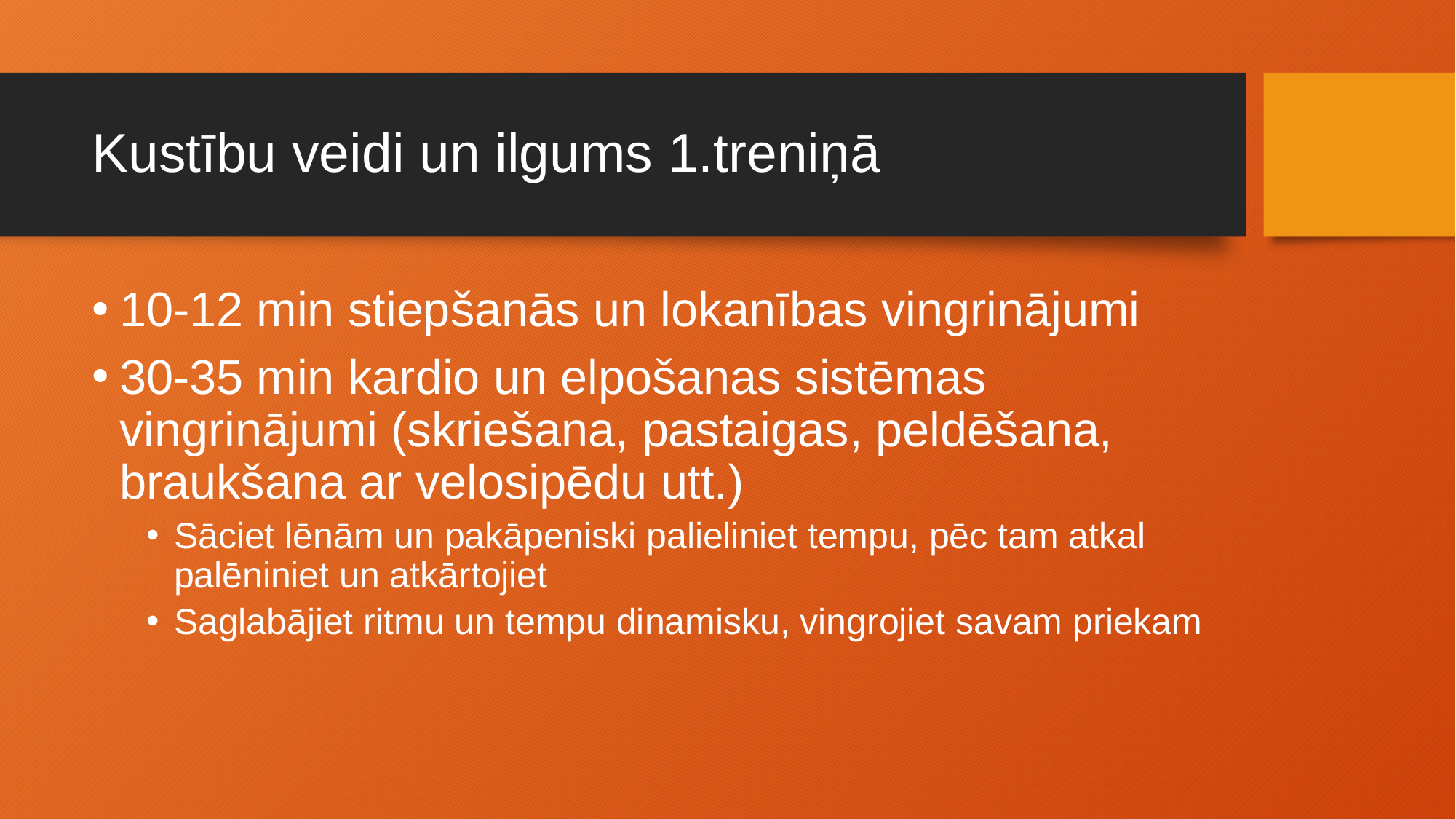

# Kustību veidi un ilgums 1.treniņā
10-12 min stiepšanās un lokanības vingrinājumi
30-35 min kardio un elpošanas sistēmas vingrinājumi (skriešana, pastaigas, peldēšana, braukšana ar velosipēdu utt.)
Sāciet lēnām un pakāpeniski palieliniet tempu, pēc tam atkal palēniniet un atkārtojiet
Saglabājiet ritmu un tempu dinamisku, vingrojiet savam priekam